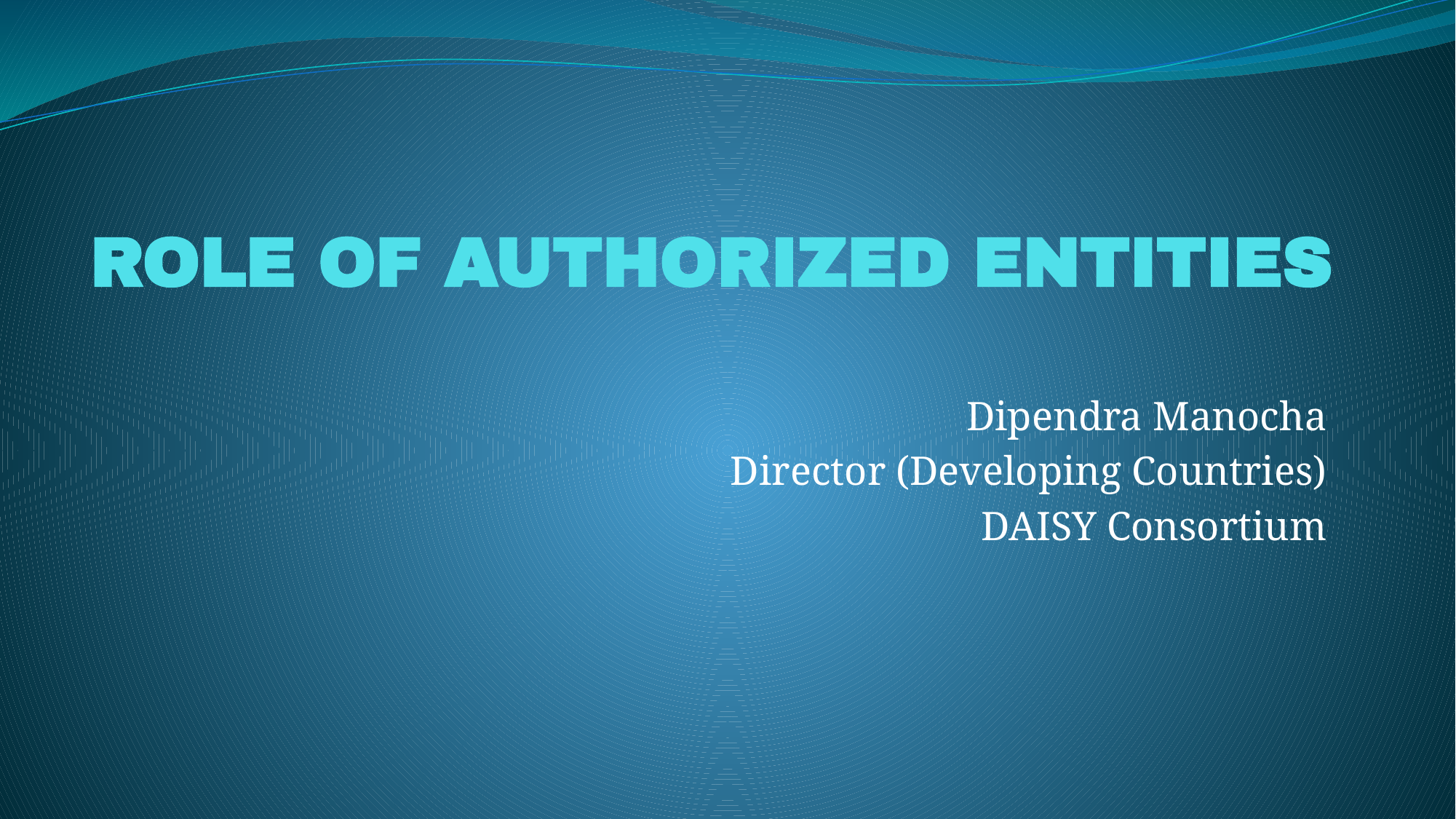

# ROLE OF AUTHORIZED ENTITIES
Dipendra Manocha
Director (Developing Countries)
DAISY Consortium